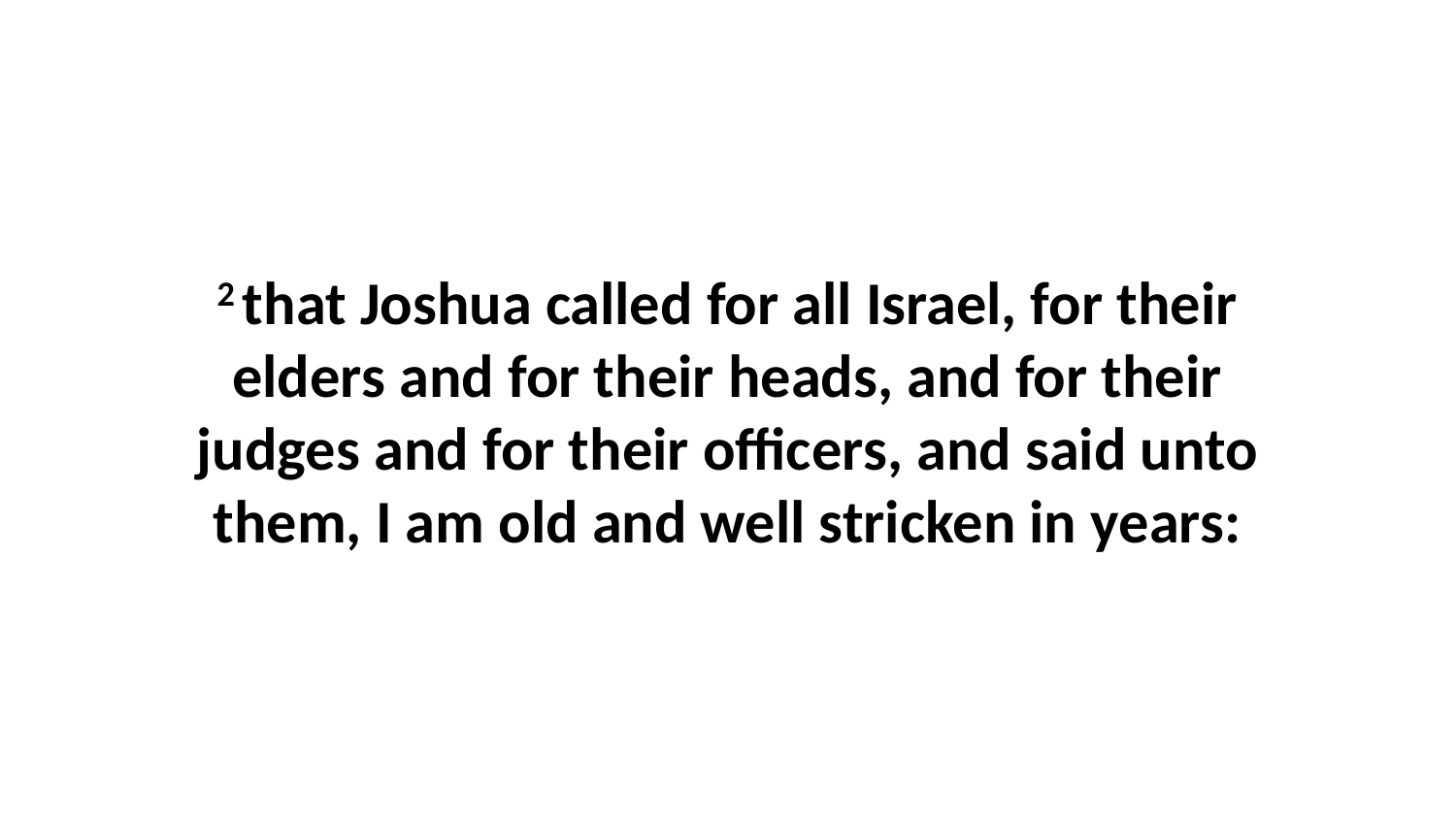

2 that Joshua called for all Israel, for their elders and for their heads, and for their judges and for their officers, and said unto them, I am old and well stricken in years: